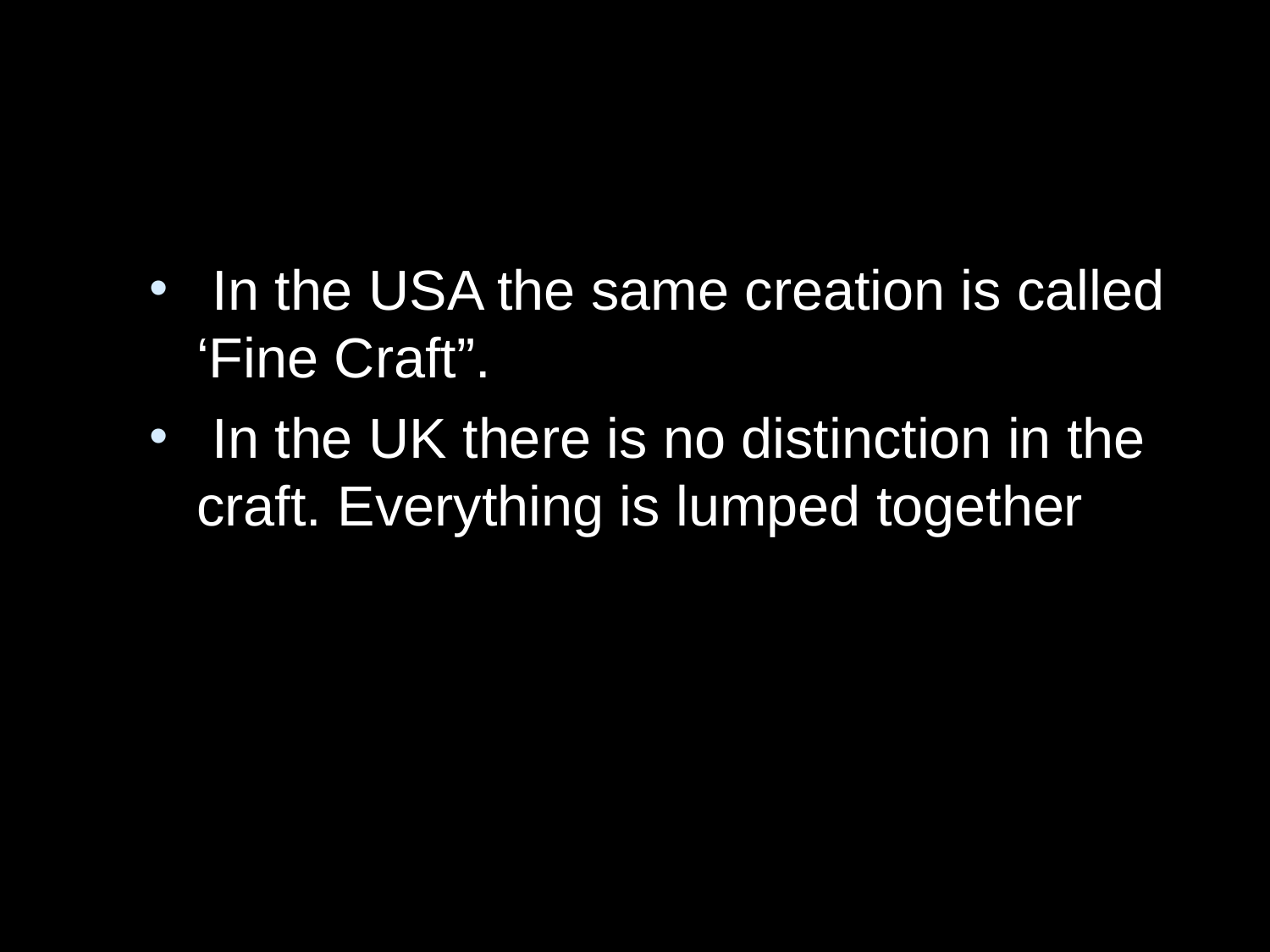

#
 In the USA the same creation is called ‘Fine Craft”.
 In the UK there is no distinction in the craft. Everything is lumped together